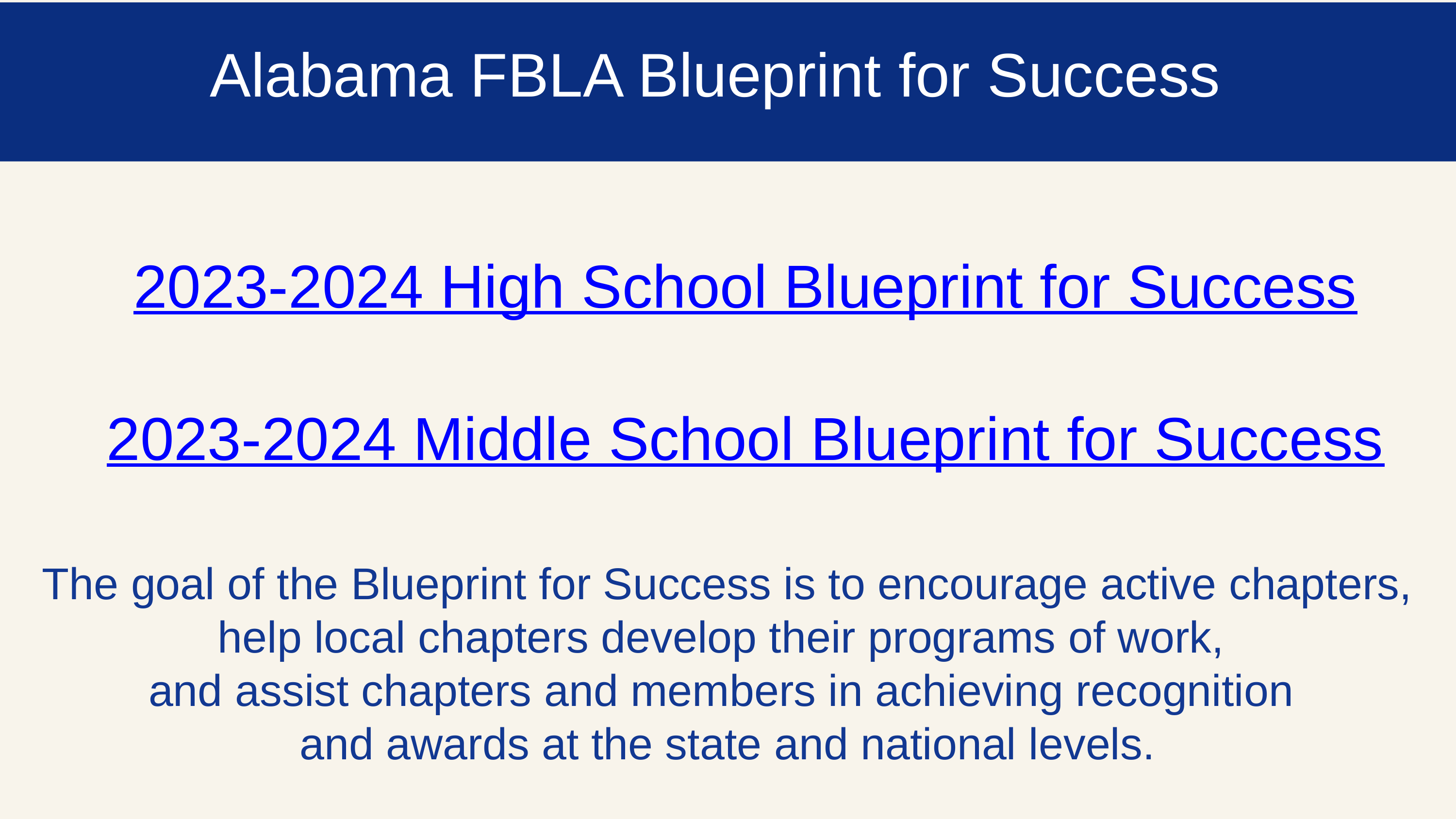

Alabama FBLA Blueprint for Success
2023-2024 High School Blueprint for Success
2023-2024 Middle School Blueprint for Success
The goal of the Blueprint for Success is to encourage active chapters, help local chapters develop their programs of work,
and assist chapters and members in achieving recognition
and awards at the state and national levels.